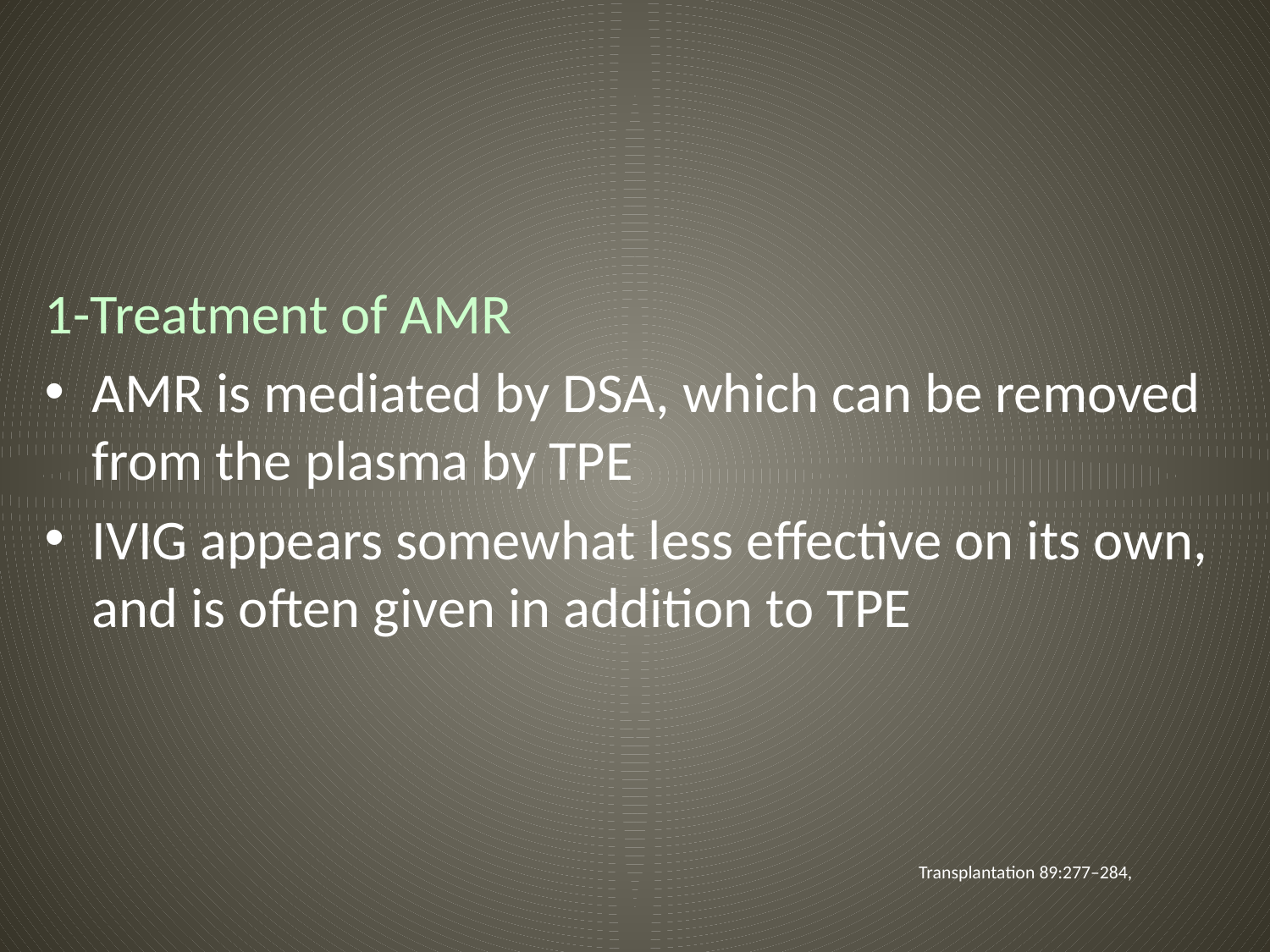

#
1-Treatment of AMR
AMR is mediated by DSA, which can be removed from the plasma by TPE
IVIG appears somewhat less effective on its own, and is often given in addition to TPE

Transplantation 89:277–284,